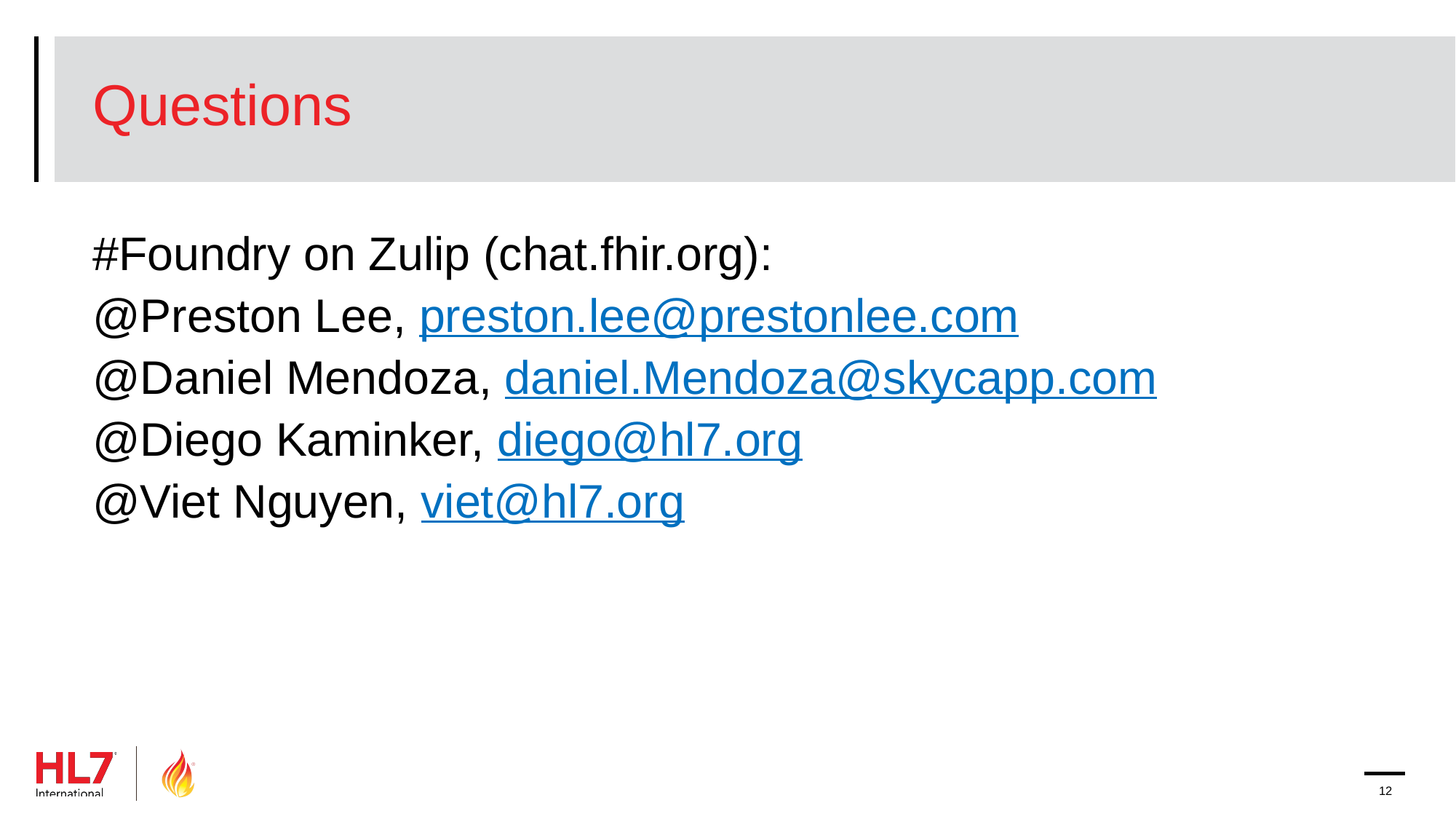

# Questions
#Foundry on Zulip (chat.fhir.org):
@Preston Lee, preston.lee@prestonlee.com
@Daniel Mendoza, daniel.Mendoza@skycapp.com
@Diego Kaminker, diego@hl7.org
@Viet Nguyen, viet@hl7.org

12